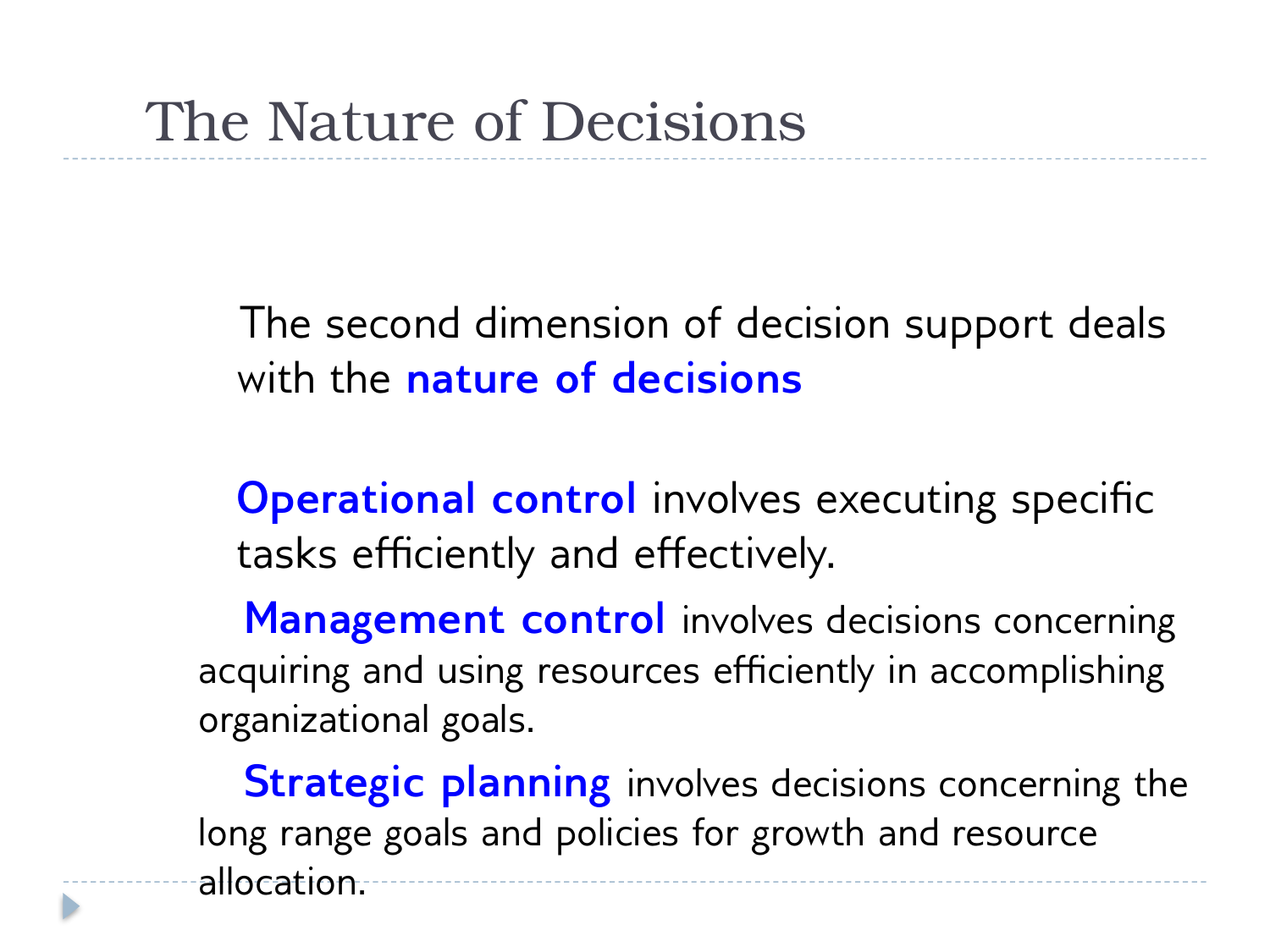

# The Nature of Decisions
   The second dimension of decision support deals with the nature of decisions
Operational control involves executing specific tasks efficiently and effectively.
   Management control involves decisions concerning acquiring and using resources efficiently in accomplishing organizational goals.
   Strategic planning involves decisions concerning the long range goals and policies for growth and resource allocation.